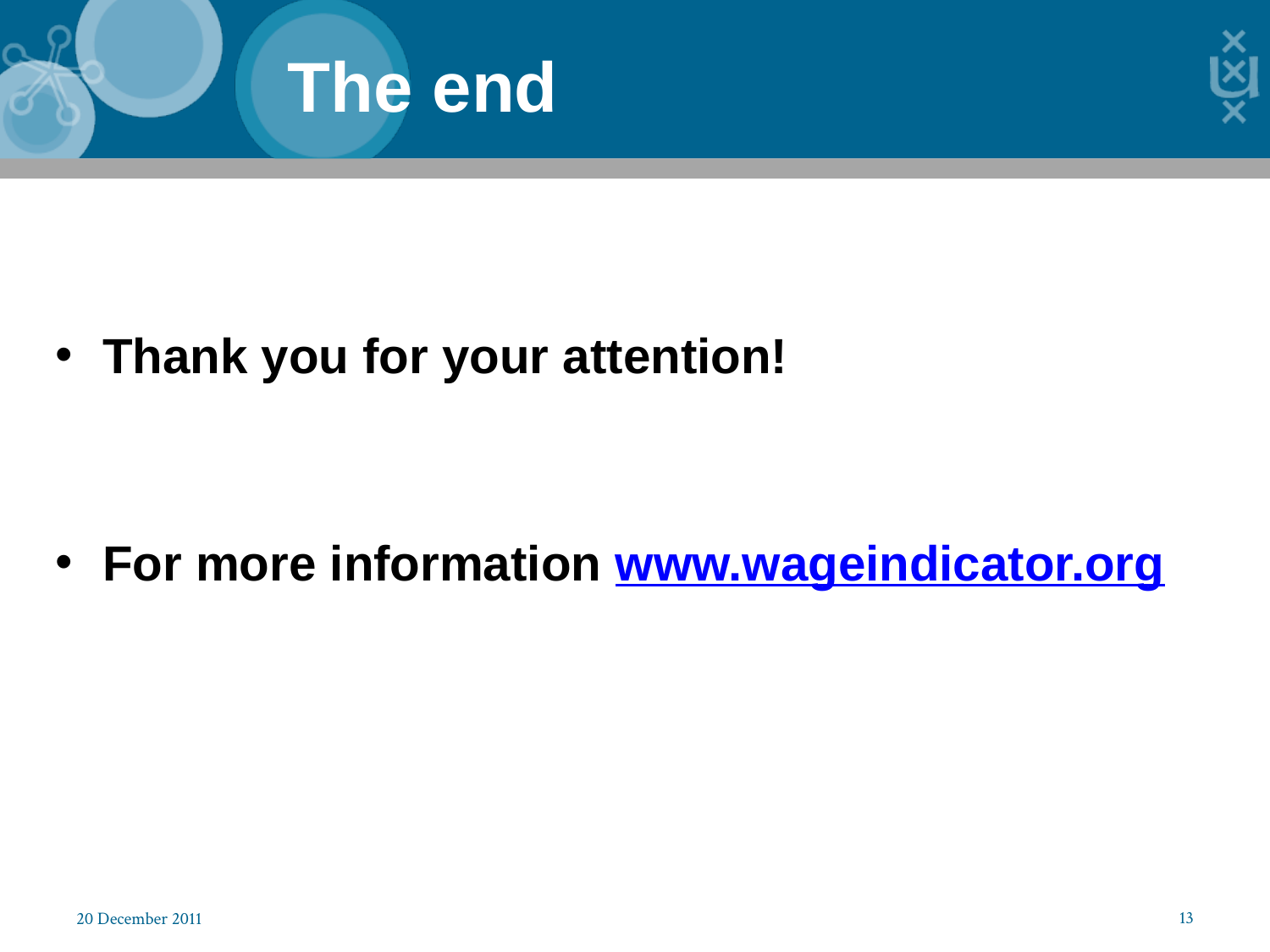

The end

Thank you for your attention!

For more information www.wageindicator.org
20 December 2011
13